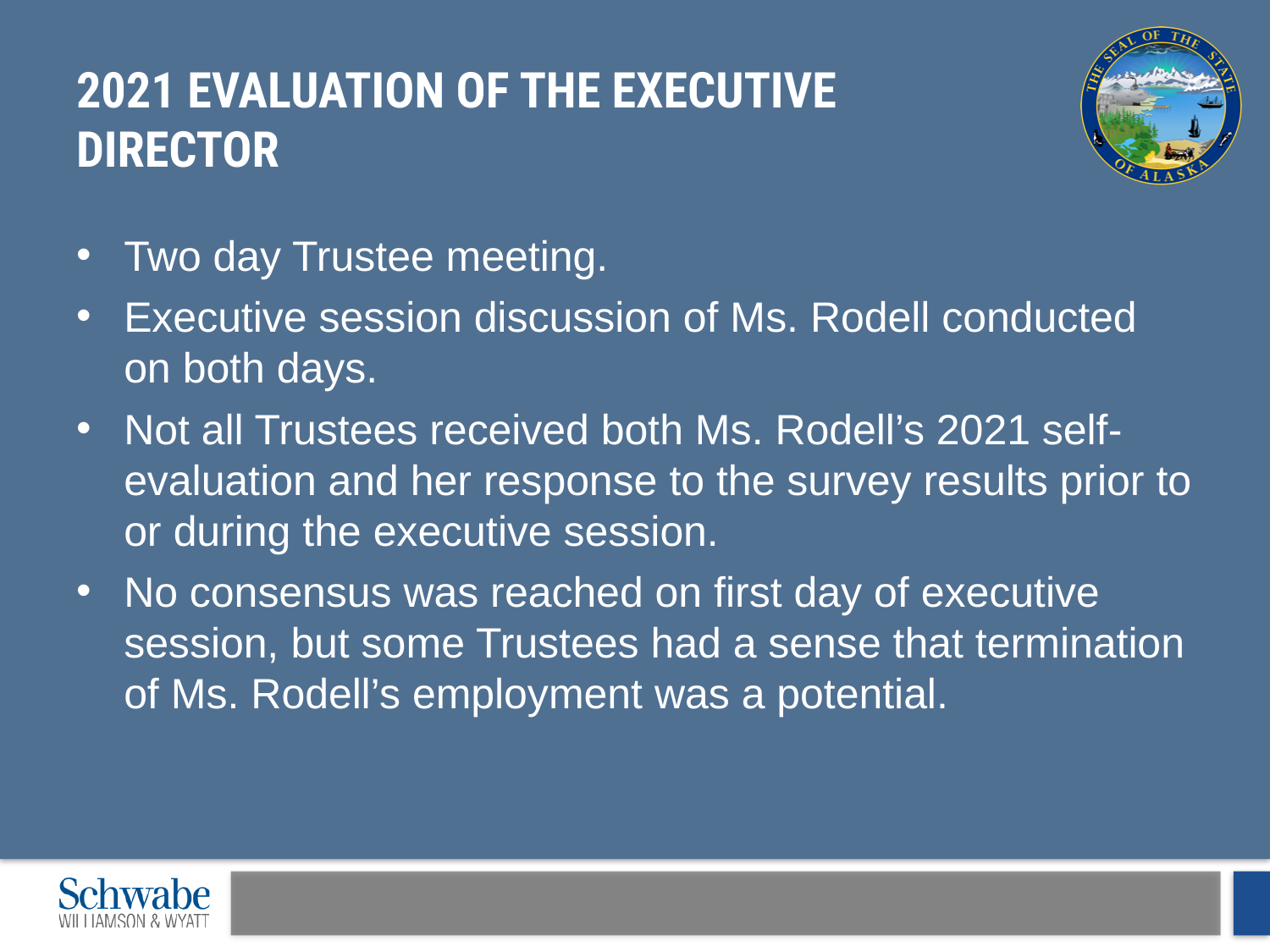

# 2021 Evaluation of the Executive Director
Two day Trustee meeting.
Executive session discussion of Ms. Rodell conducted on both days.
Not all Trustees received both Ms. Rodell’s 2021 self-evaluation and her response to the survey results prior to or during the executive session.
No consensus was reached on first day of executive session, but some Trustees had a sense that termination of Ms. Rodell’s employment was a potential.